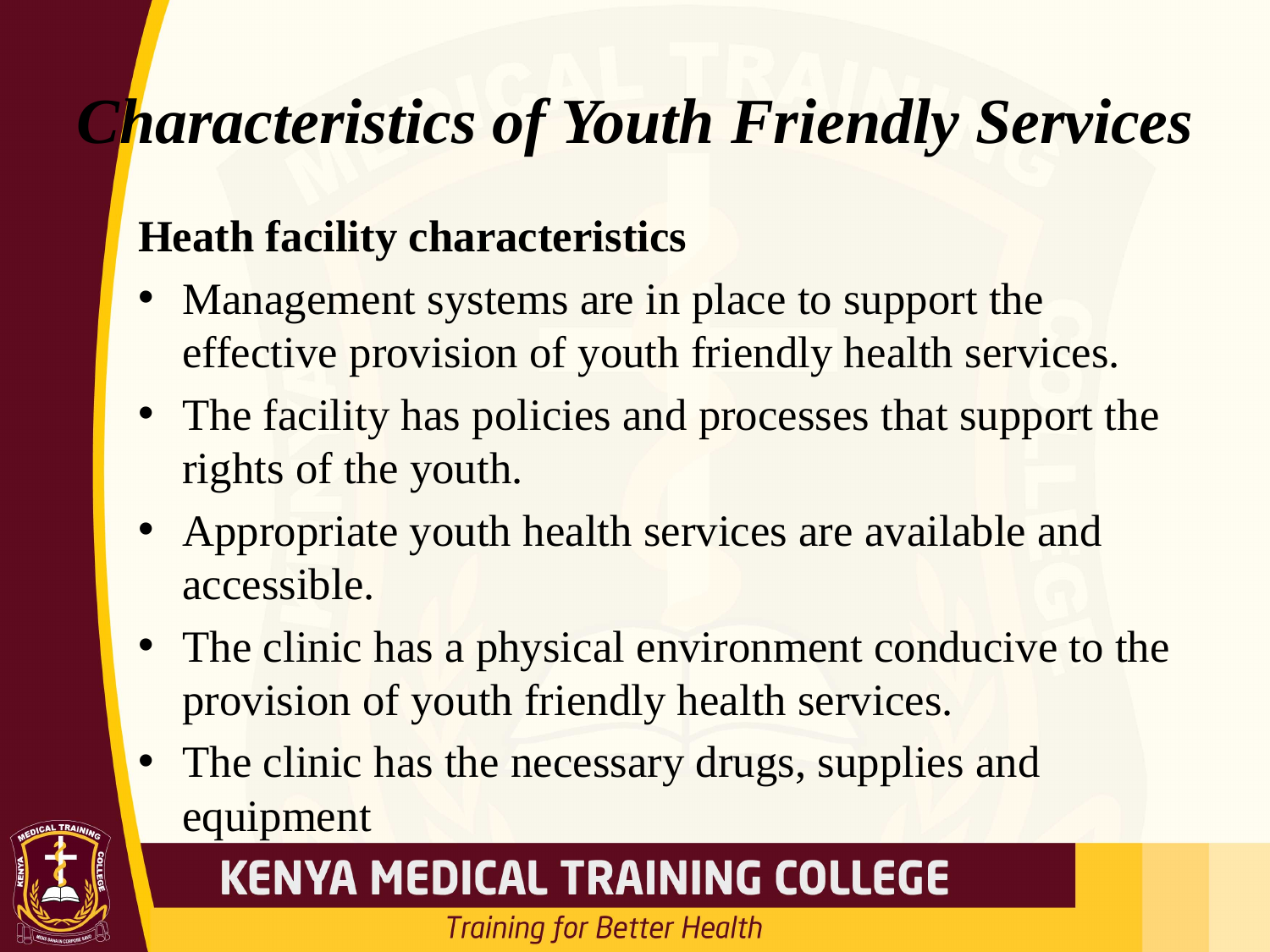

# Characteristics of Youth Friendly Services
Heath facility characteristics
Management systems are in place to support the effective provision of youth friendly health services.
The facility has policies and processes that support the rights of the youth.
Appropriate youth health services are available and accessible.
The clinic has a physical environment conducive to the provision of youth friendly health services.
The clinic has the necessary drugs, supplies and equipment